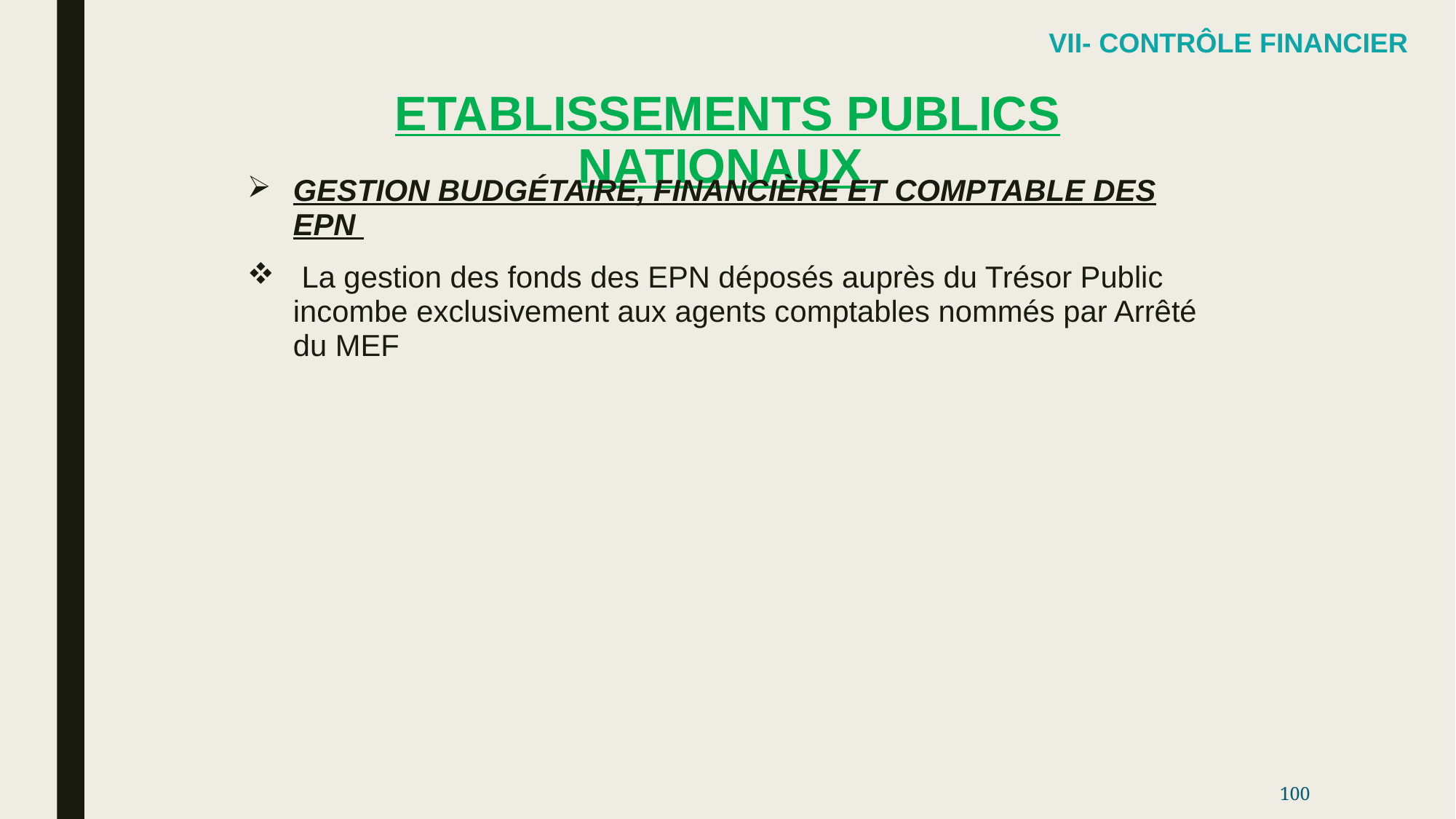

VII- CONTRÔLE FINANCIER
# ETABLISSEMENTS PUBLICS NATIONAUX
GESTION BUDGÉTAIRE, FINANCIÈRE ET COMPTABLE DES EPN
 La gestion des fonds des EPN déposés auprès du Trésor Public incombe exclusivement aux agents comptables nommés par Arrêté du MEF

100